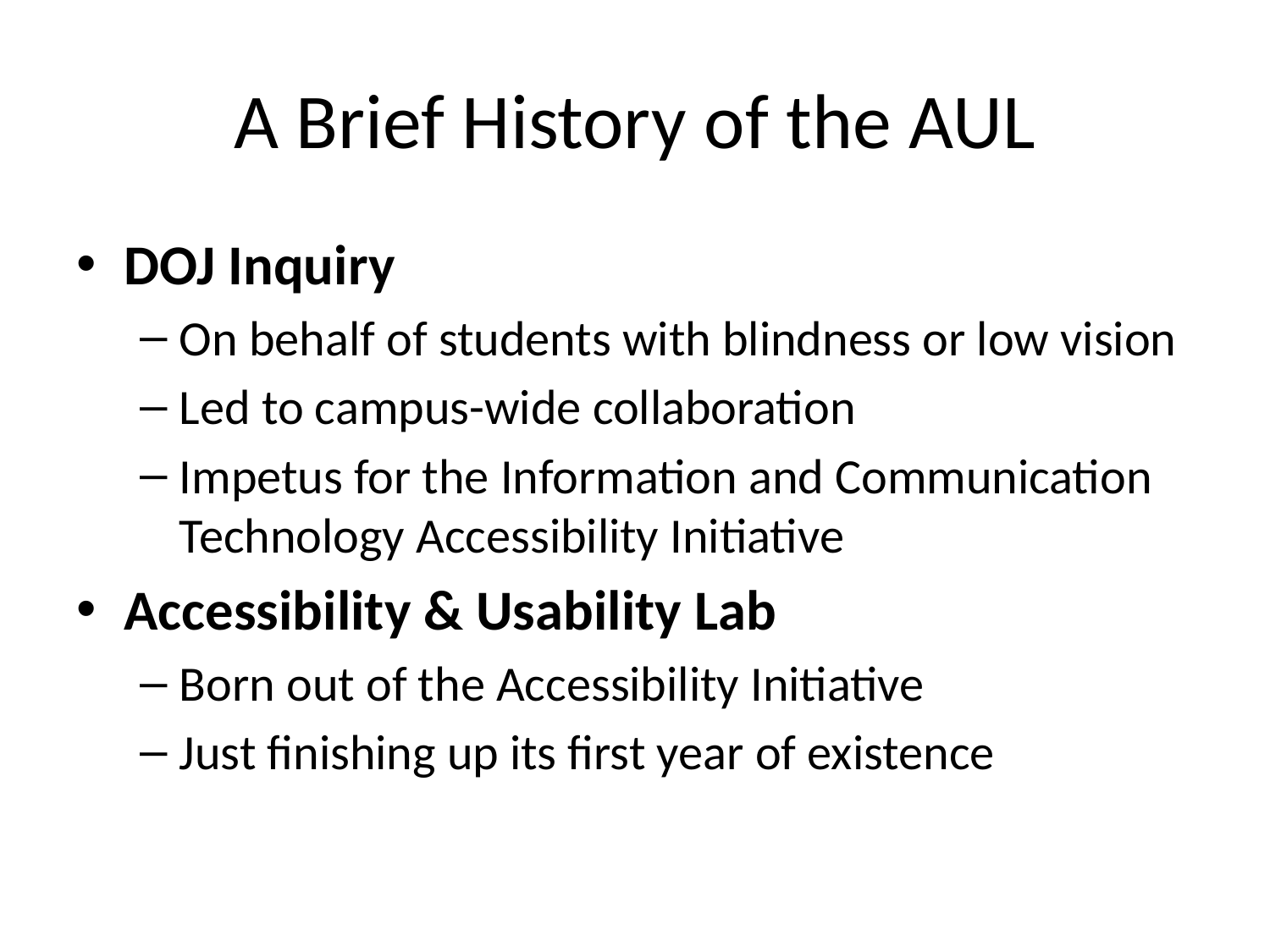

# A Brief History of the AUL
DOJ Inquiry
On behalf of students with blindness or low vision
Led to campus-wide collaboration
Impetus for the Information and Communication Technology Accessibility Initiative
Accessibility & Usability Lab
Born out of the Accessibility Initiative
Just finishing up its first year of existence